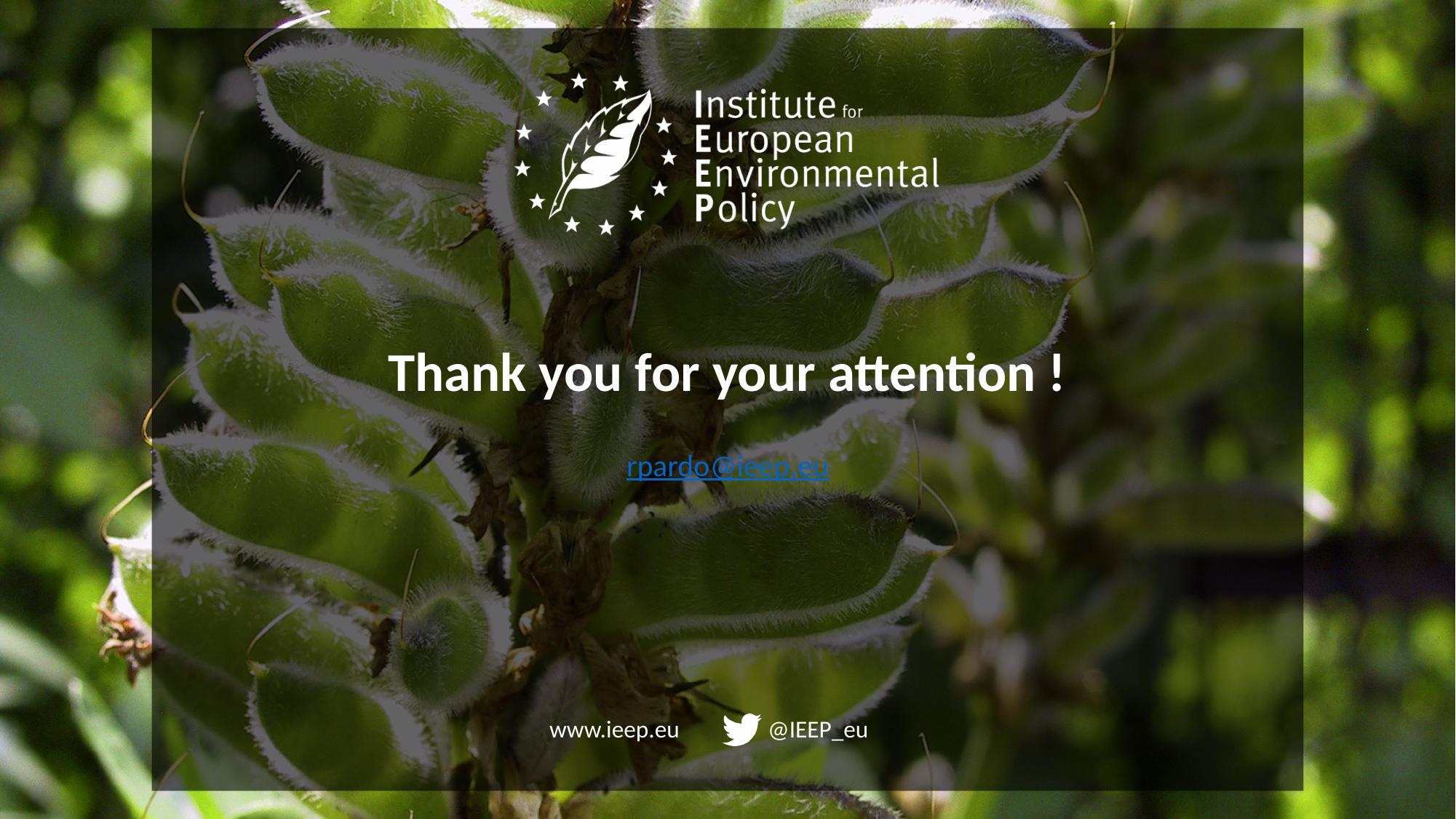

# Thank you for your attention !
rpardo@ieep.eu